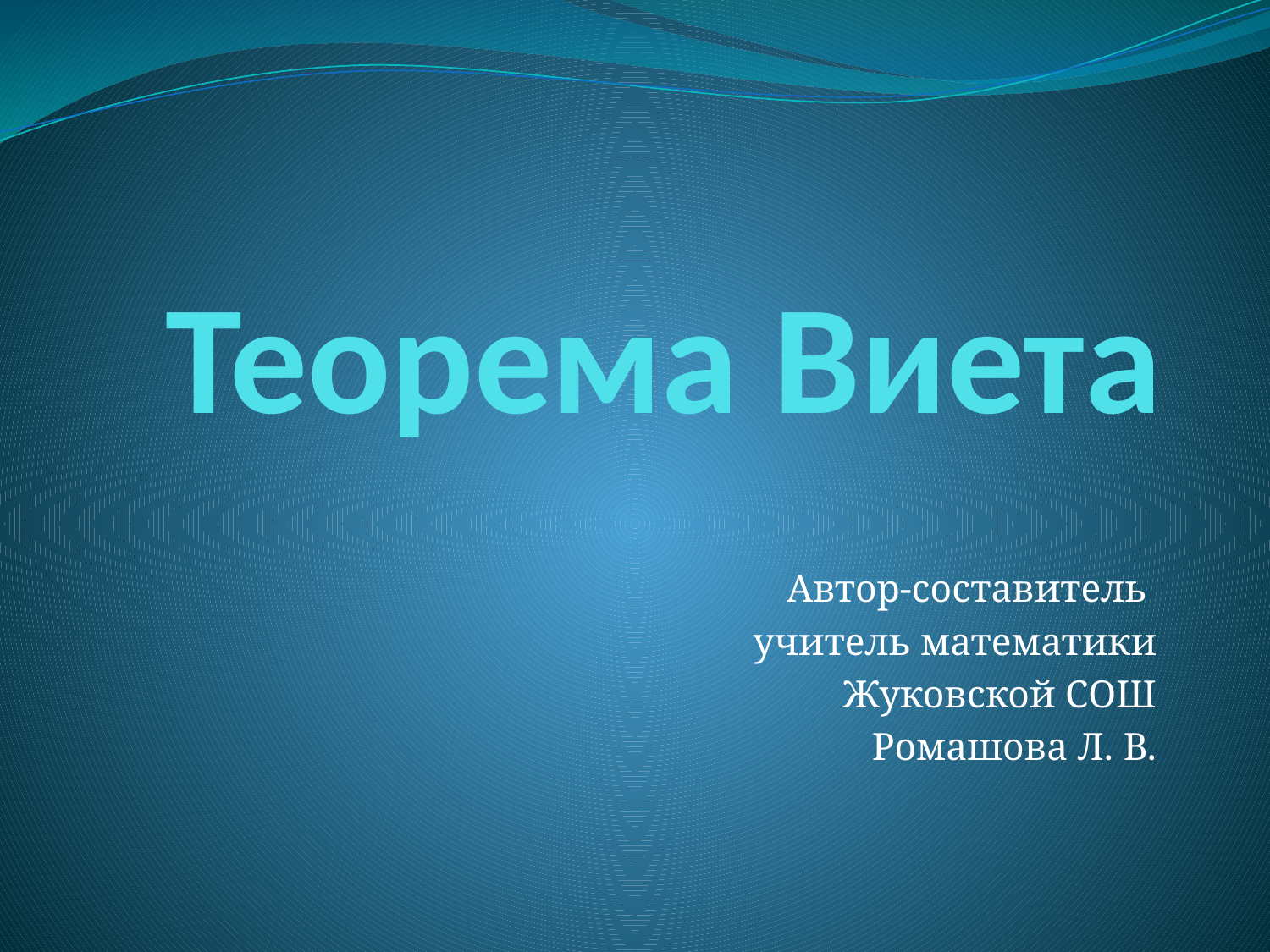

# Теорема Виета

Автор-составитель
учитель математики
Жуковской СОШ
Ромашова Л. В.